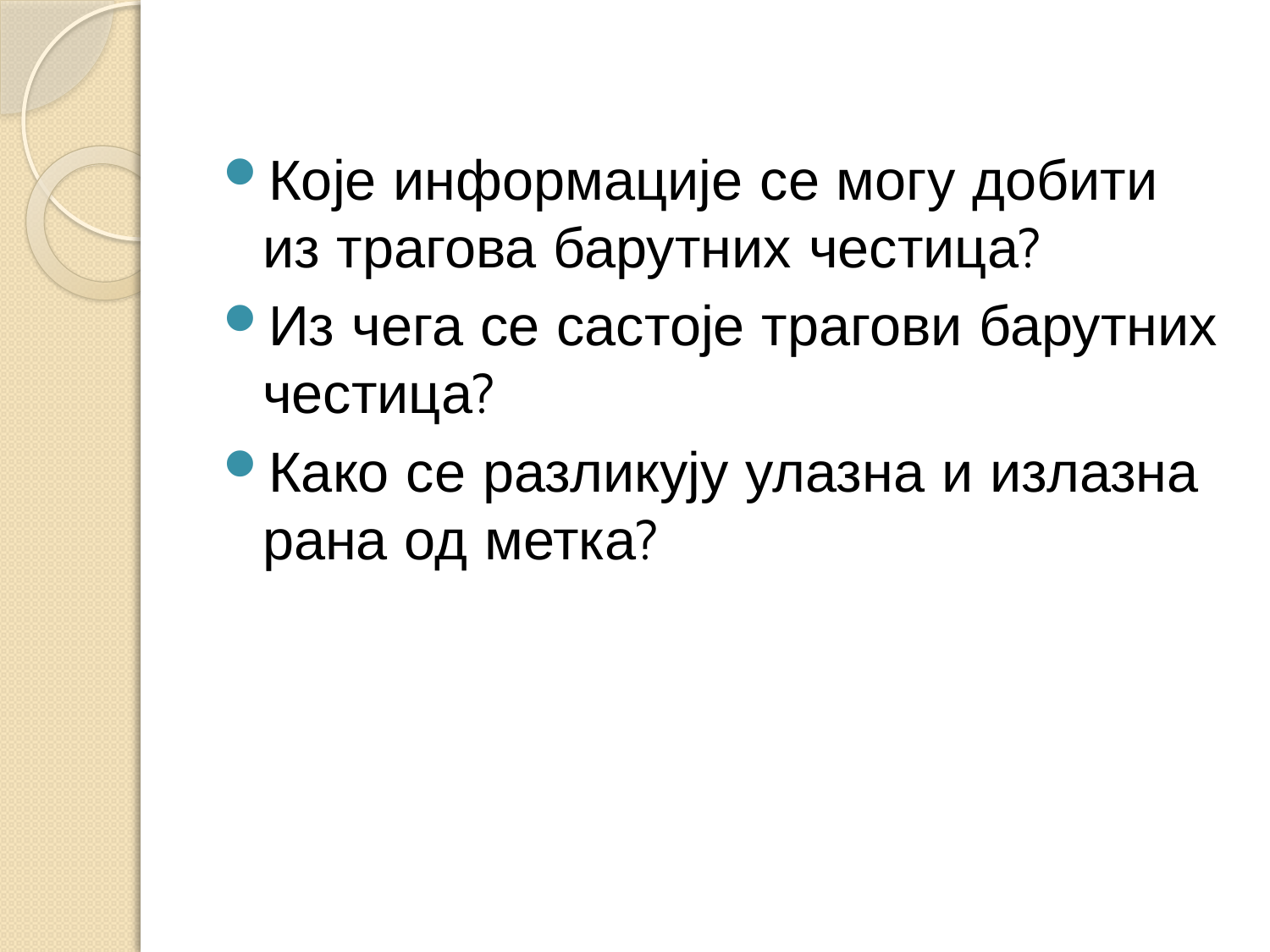

Које информације се могу добити из трагова барутних честица?
Из чега се састоје трагови барутних честица?
Како се разликују улазна и излазна рана од метка?